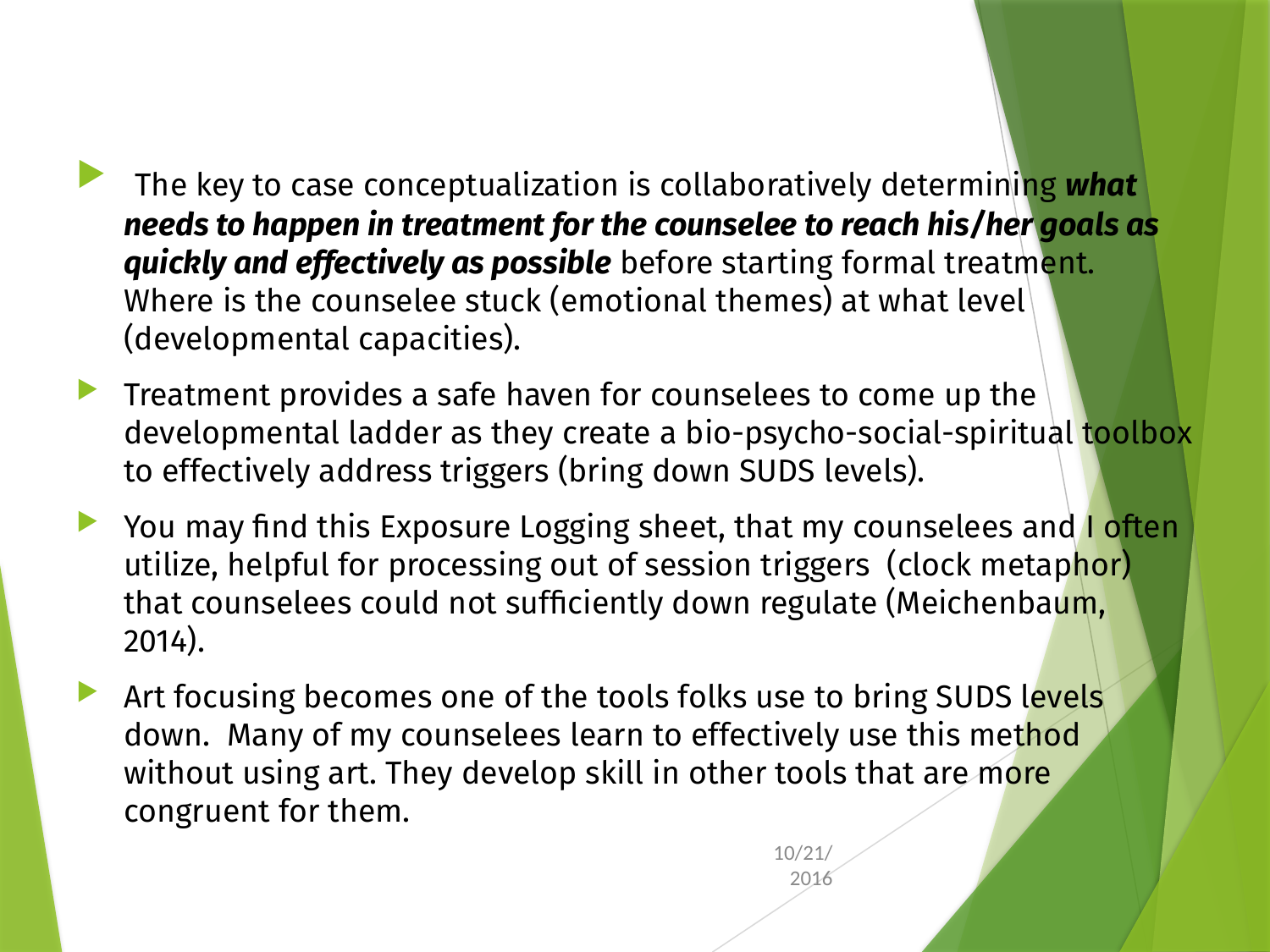

The key to case conceptualization is collaboratively determining what needs to happen in treatment for the counselee to reach his/her goals as quickly and effectively as possible before starting formal treatment. Where is the counselee stuck (emotional themes) at what level (developmental capacities).
Treatment provides a safe haven for counselees to come up the developmental ladder as they create a bio-psycho-social-spiritual toolbox to effectively address triggers (bring down SUDS levels).
You may find this Exposure Logging sheet, that my counselees and I often utilize, helpful for processing out of session triggers  (clock metaphor) that counselees could not sufficiently down regulate (Meichenbaum, 2014).
Art focusing becomes one of the tools folks use to bring SUDS levels down.  Many of my counselees learn to effectively use this method without using art. They develop skill in other tools that are more congruent for them.

10/21/2016